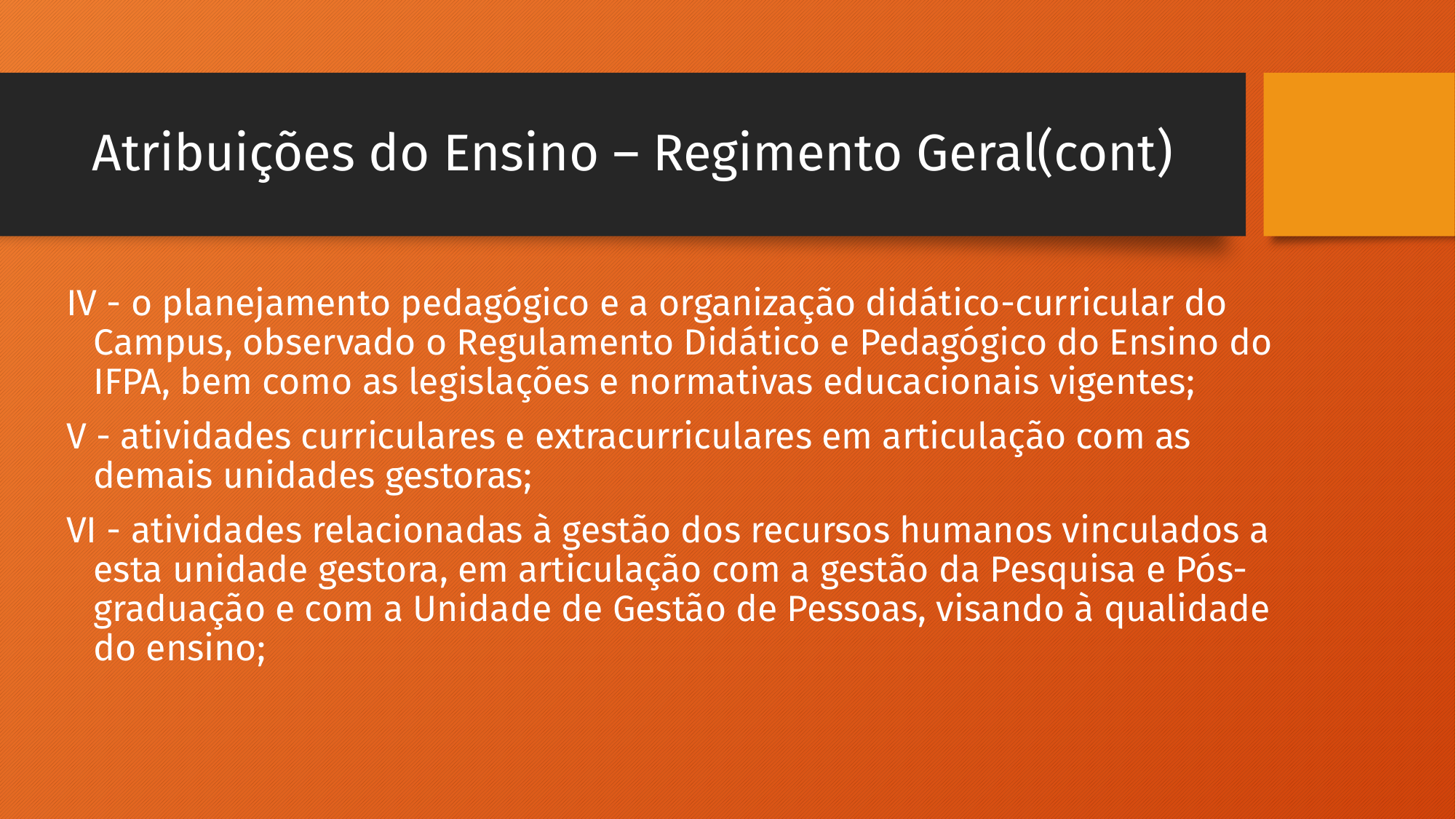

# Atribuições do Ensino – Regimento Geral(cont)
IV - o planejamento pedagógico e a organização didático-curricular do Campus, observado o Regulamento Didático e Pedagógico do Ensino do IFPA, bem como as legislações e normativas educacionais vigentes;
V - atividades curriculares e extracurriculares em articulação com as demais unidades gestoras;
VI - atividades relacionadas à gestão dos recursos humanos vinculados a esta unidade gestora, em articulação com a gestão da Pesquisa e Pós-graduação e com a Unidade de Gestão de Pessoas, visando à qualidade do ensino;